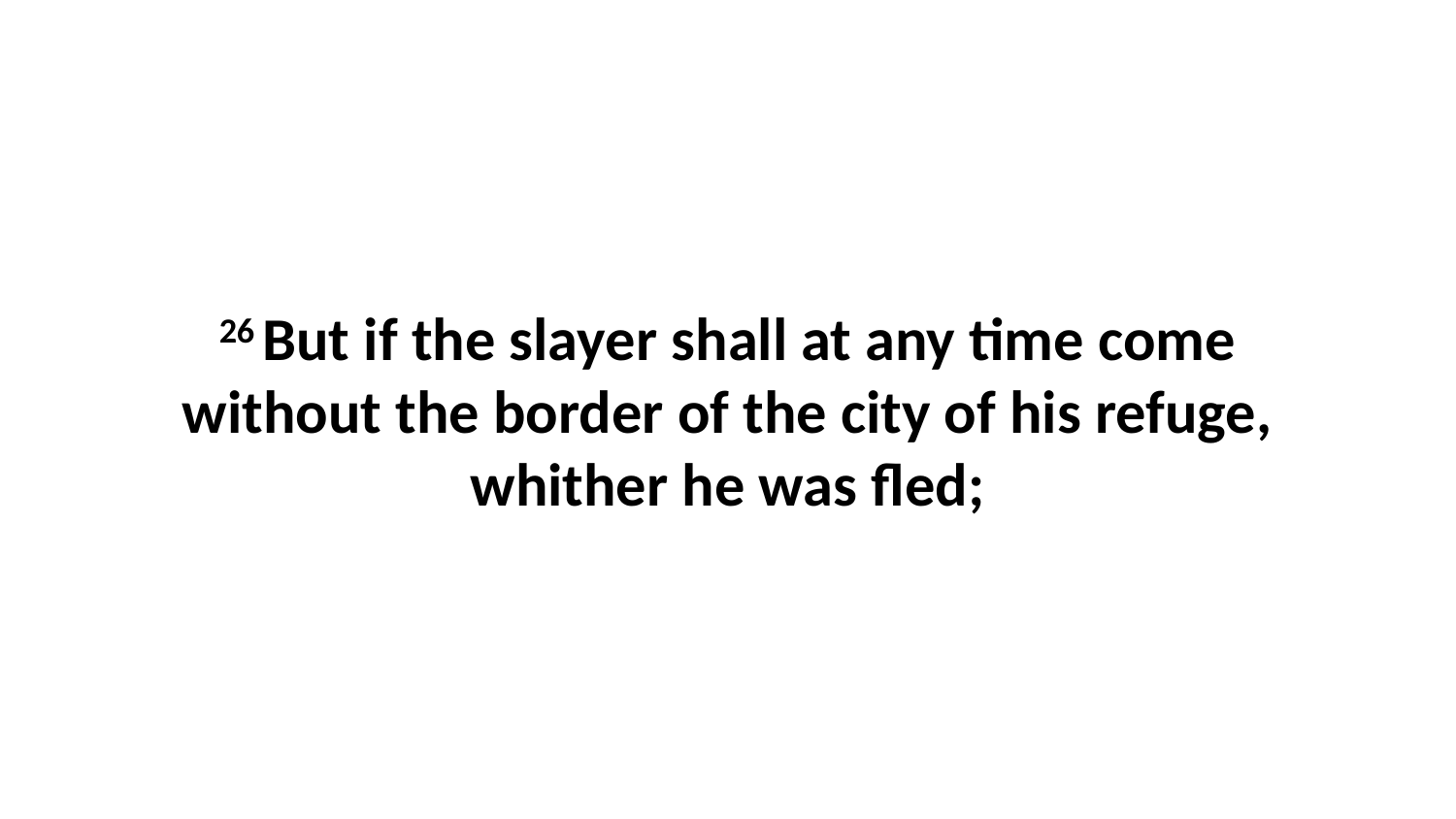

26 But if the slayer shall at any time come without the border of the city of his refuge, whither he was fled;